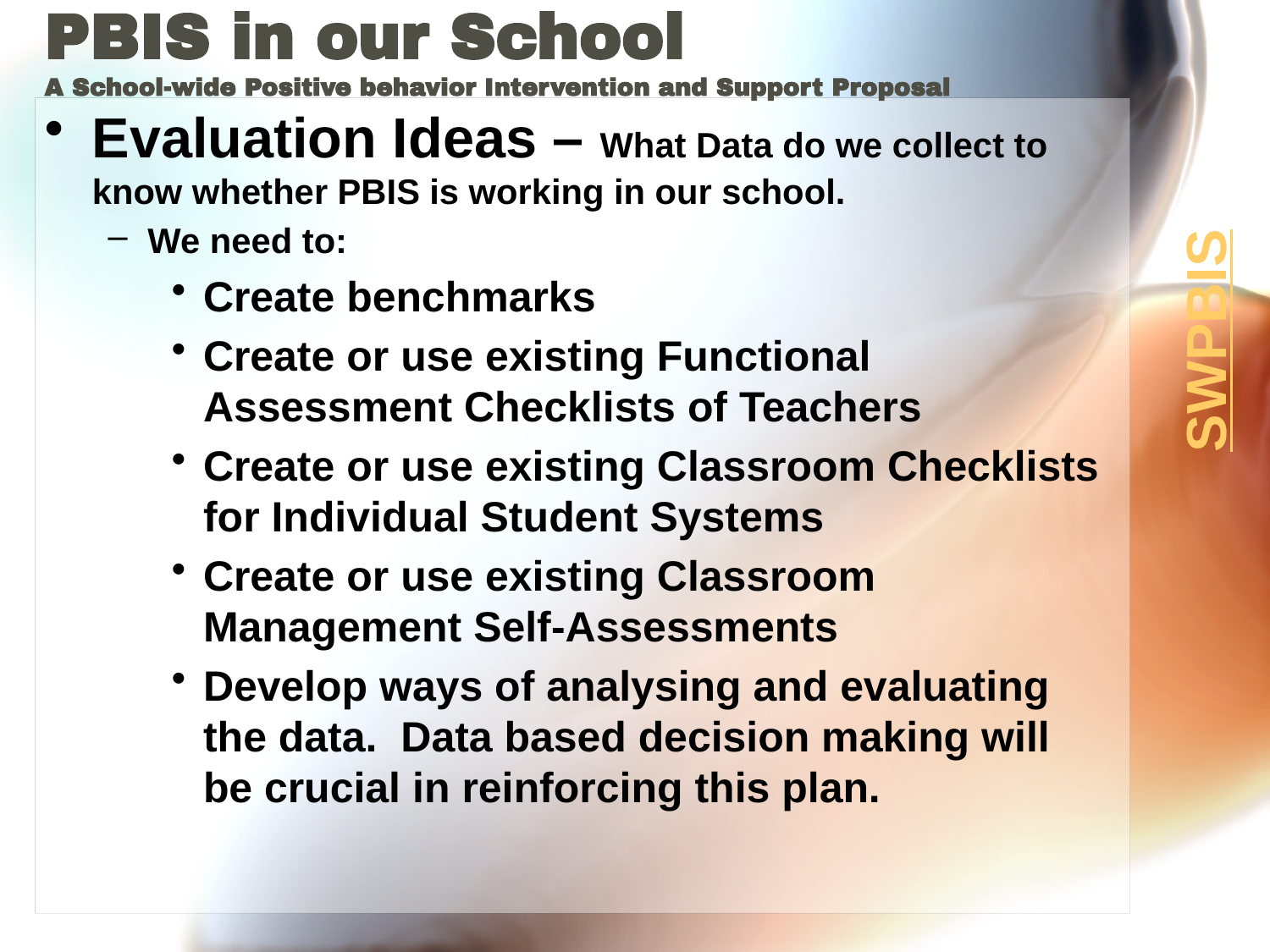

# PBIS in our School A School-wide Positive behavior Intervention and Support Proposal
Evaluation Ideas – What Data do we collect to know whether PBIS is working in our school.
We need to:
Create benchmarks
Create or use existing Functional Assessment Checklists of Teachers
Create or use existing Classroom Checklists for Individual Student Systems
Create or use existing Classroom Management Self-Assessments
Develop ways of analysing and evaluating the data.  Data based decision making will be crucial in reinforcing this plan.

SWPBIS